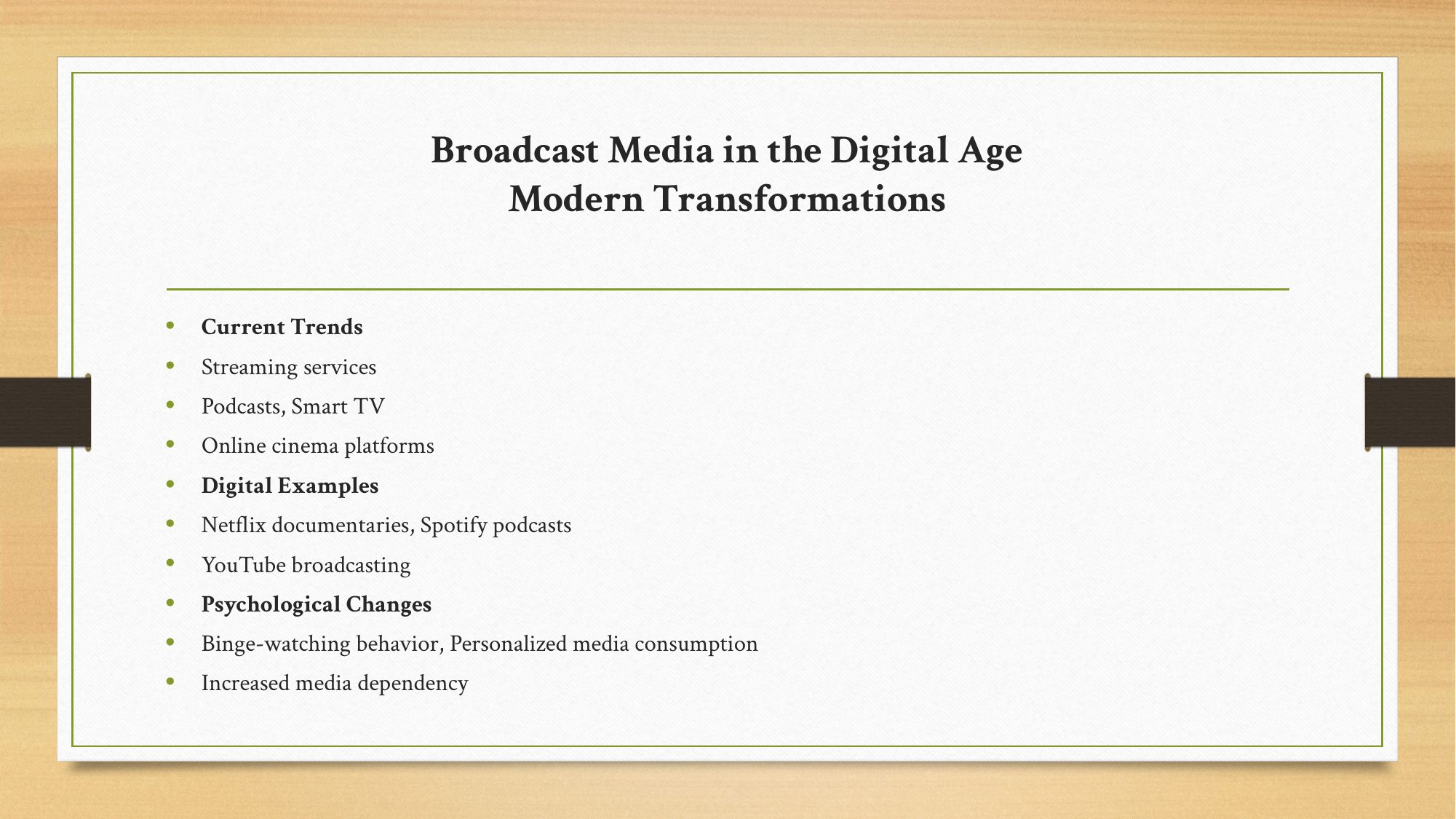

# Broadcast Media in the Digital Age Modern Transformations
Current Trends
Streaming services
Podcasts, Smart TV
Online cinema platforms
Digital Examples
Netflix documentaries, Spotify podcasts
YouTube broadcasting
Psychological Changes
Binge-watching behavior, Personalized media consumption
Increased media dependency